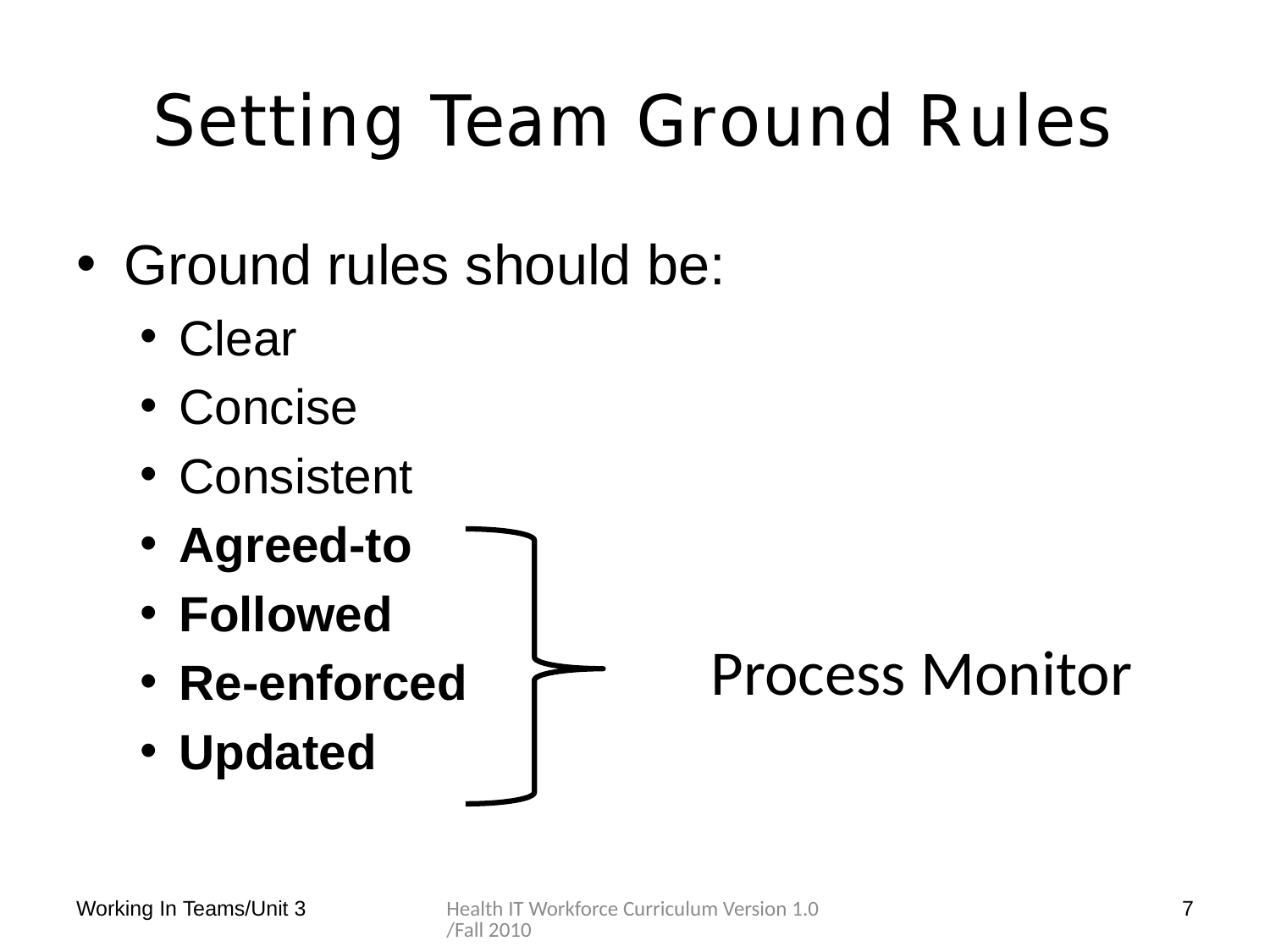

# Setting Team Ground Rules
Ground rules should be:
Clear
Concise
Consistent
Agreed-to
Followed
Re-enforced
Updated

Process Monitor
Working In Teams/Unit 3
Health IT Workforce Curriculum Version 1.0/Fall 2010
7